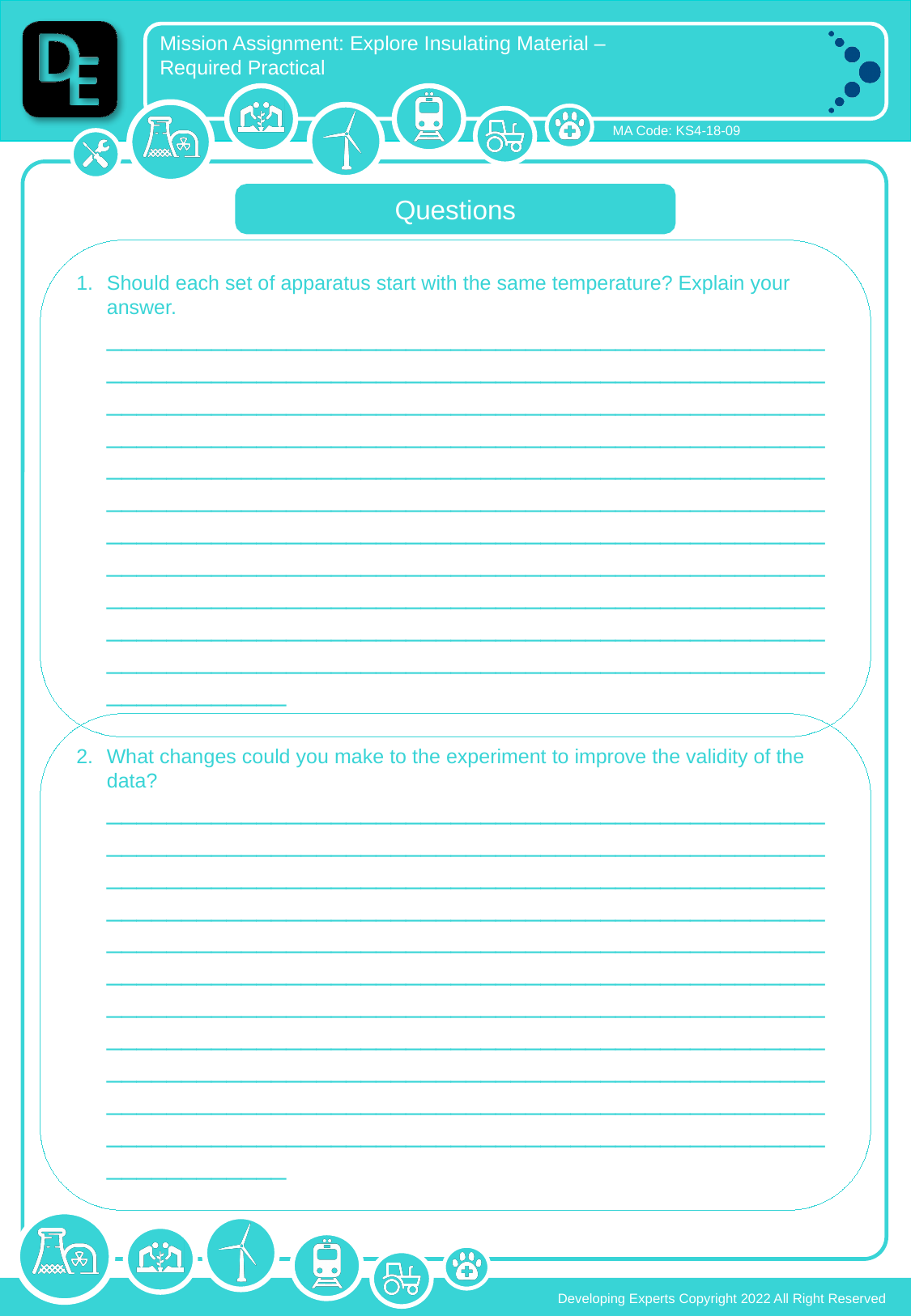

Questions
Should each set of apparatus start with the same temperature? Explain your answer. ____________________________________________________________________________________________________________________________________________________________________________________________________________________________________________________________________________________________________________________________________________________________________________________________________________________________________________________________________________________________________________________________________________________________
What changes could you make to the experiment to improve the validity of the data? ____________________________________________________________________________________________________________________________________________________________________________________________________________________________________________________________________________________________________________________________________________________________________________________________________________________________________________________________________________________________________________________________________________________________